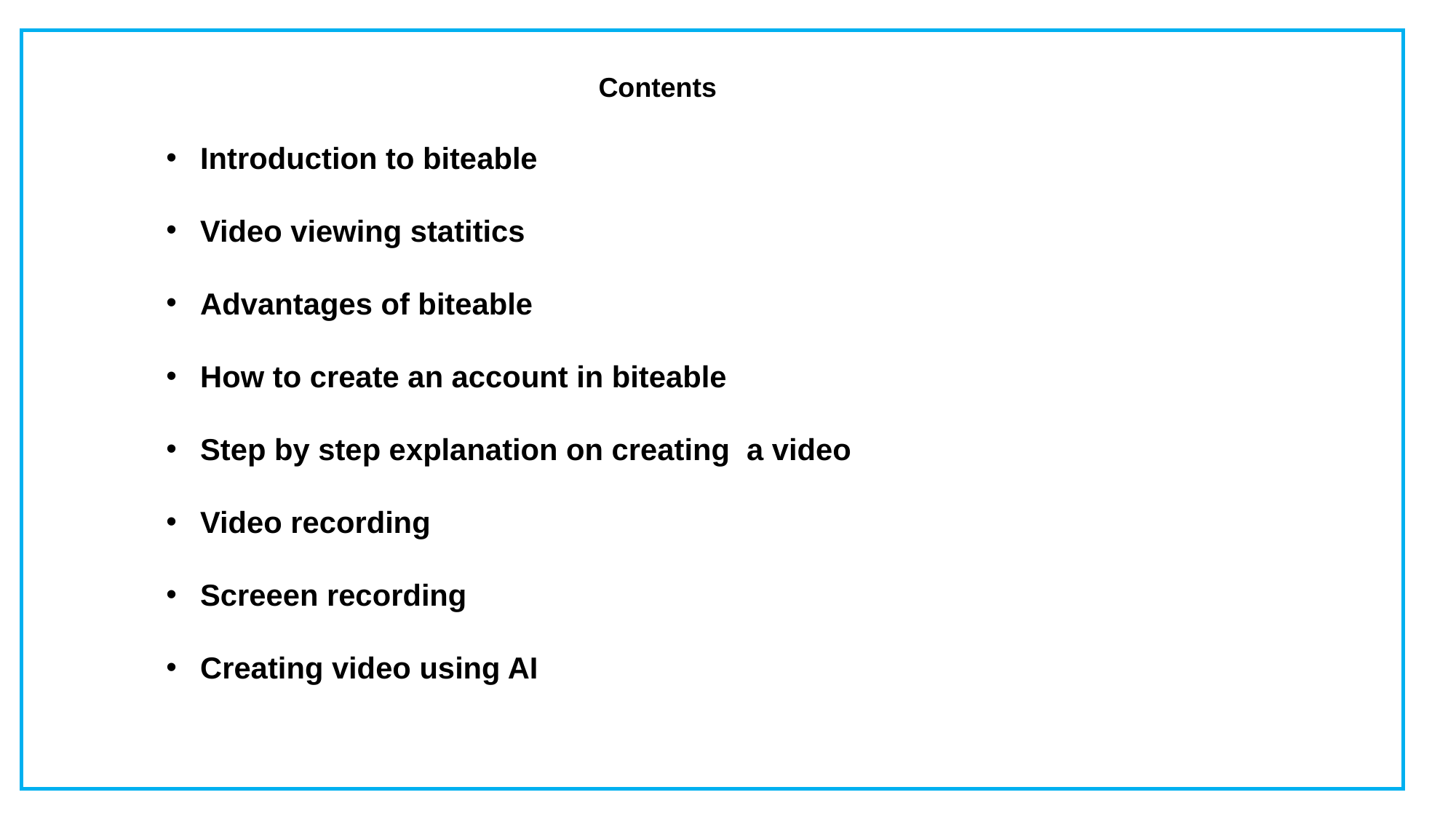

Contents
Introduction to biteable
Video viewing statitics
Advantages of biteable
How to create an account in biteable
Step by step explanation on creating  a video
Video recording
Screeen recording
Creating video using AI